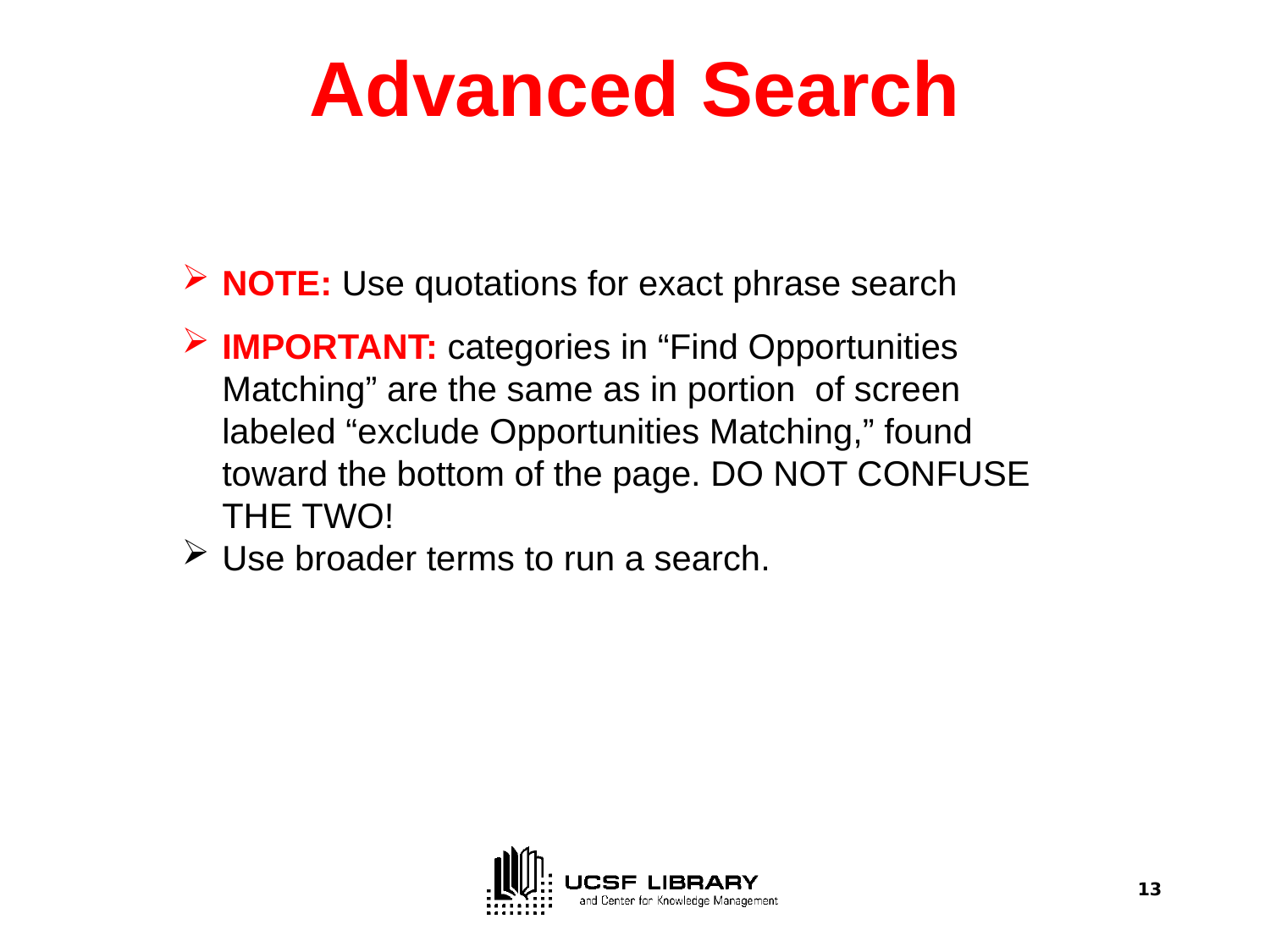

# Advanced Search
NOTE: Use quotations for exact phrase search

IMPORTANT: categories in “Find Opportunities Matching” are the same as in portion  of screen labeled “exclude Opportunities Matching,” found toward the bottom of the page. DO NOT CONFUSE THE TWO!
Use broader terms to run a search.

13